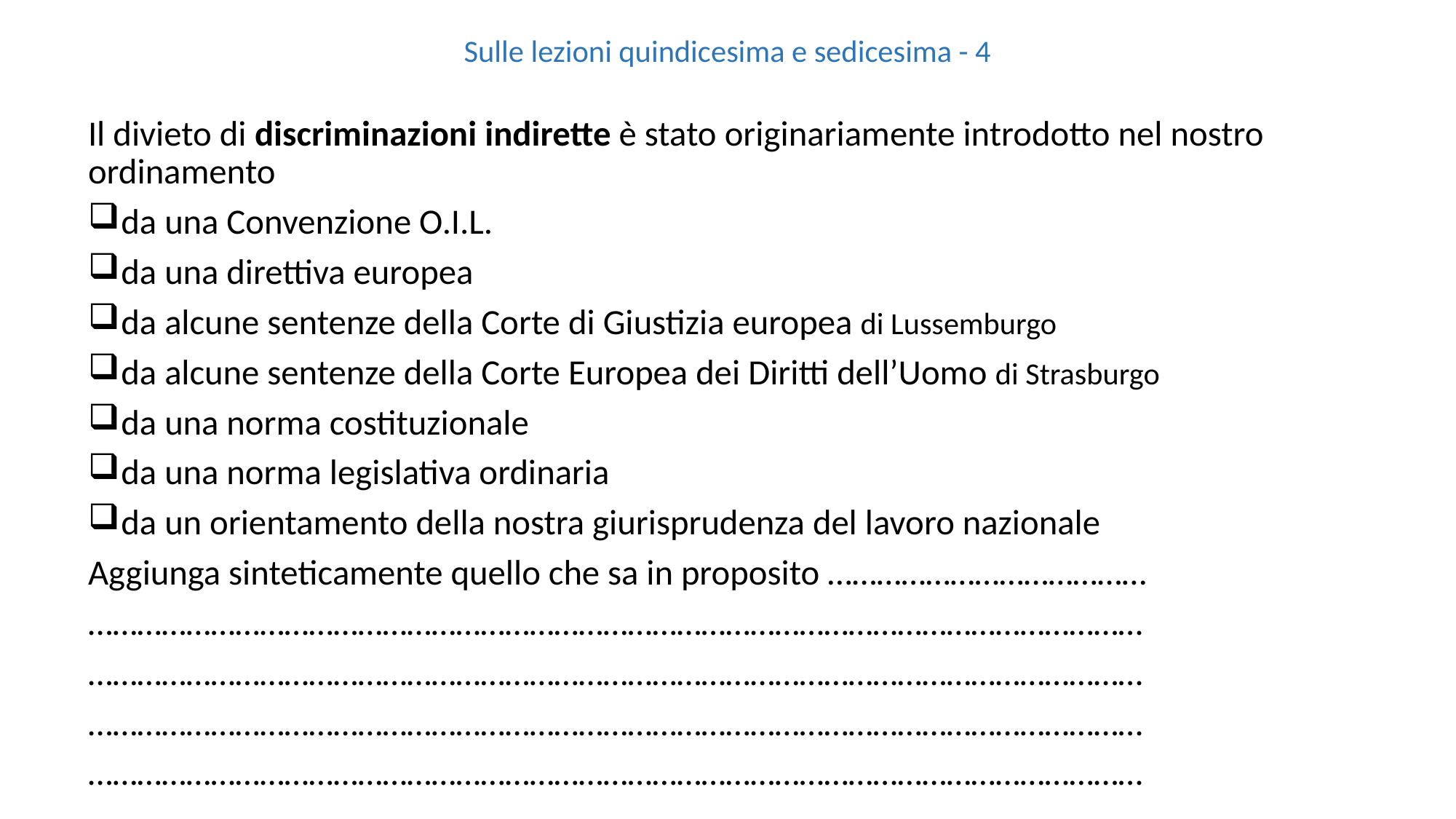

# Sulle lezioni quindicesima e sedicesima - 4
Il divieto di discriminazioni indirette è stato originariamente introdotto nel nostro ordinamento
 da una Convenzione O.I.L.
 da una direttiva europea
 da alcune sentenze della Corte di Giustizia europea di Lussemburgo
 da alcune sentenze della Corte Europea dei Diritti dell’Uomo di Strasburgo
 da una norma costituzionale
 da una norma legislativa ordinaria
 da un orientamento della nostra giurisprudenza del lavoro nazionale
Aggiunga sinteticamente quello che sa in proposito …………………………………
…………………………………………………………………………………………………………………
…………………………………………………………………………………………………………………
…………………………………………………………………………………………………………………
…………………………………………………………………………………………………………………